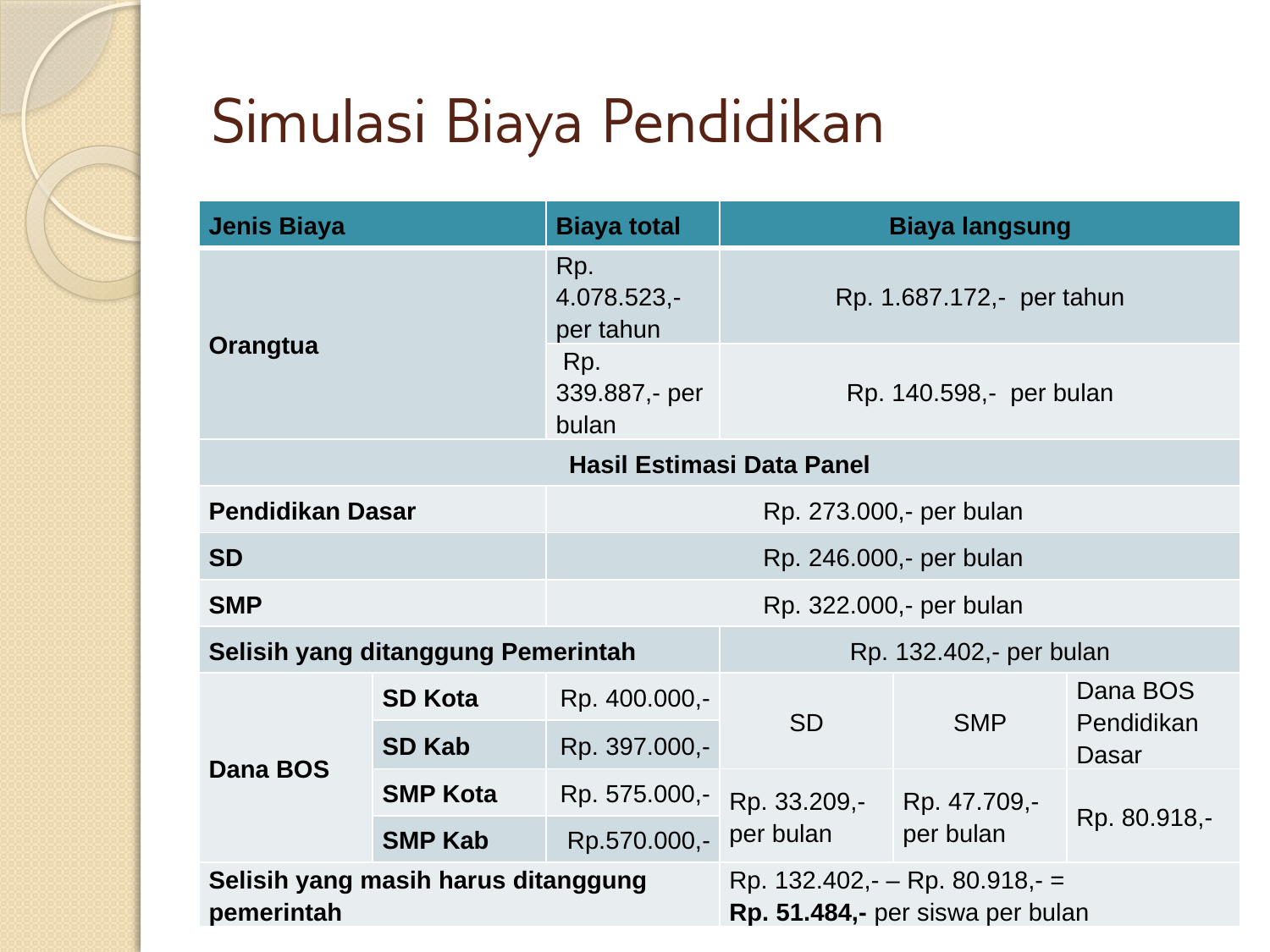

# Simulasi Biaya Pendidikan
| Jenis Biaya |  | Biaya total | Biaya langsung |  |  |
| --- | --- | --- | --- | --- | --- |
| Orangtua |  | Rp. 4.078.523,- per tahun | Rp. 1.687.172,- per tahun |  |  |
|  |  | Rp. 339.887,- per bulan | Rp. 140.598,- per bulan |  |  |
| Hasil Estimasi Data Panel |  |  |  |  |  |
| Pendidikan Dasar |  | Rp. 273.000,- per bulan |  |  |  |
| SD |  | Rp. 246.000,- per bulan |  |  |  |
| SMP |  | Rp. 322.000,- per bulan |  |  |  |
| Selisih yang ditanggung Pemerintah |  |  | Rp. 132.402,- per bulan |  |  |
| Dana BOS | SD Kota | Rp. 400.000,- | SD | SMP | Dana BOS Pendidikan Dasar |
|  | SD Kab | Rp. 397.000,- |  |  |  |
|  | SMP Kota | Rp. 575.000,- | Rp. 33.209,- per bulan | Rp. 47.709,- per bulan | Rp. 80.918,- |
|  | SMP Kab | Rp.570.000,- |  |  |  |
| Selisih yang masih harus ditanggung pemerintah |  |  | Rp. 132.402,- – Rp. 80.918,- = Rp. 51.484,- per siswa per bulan |  |  |